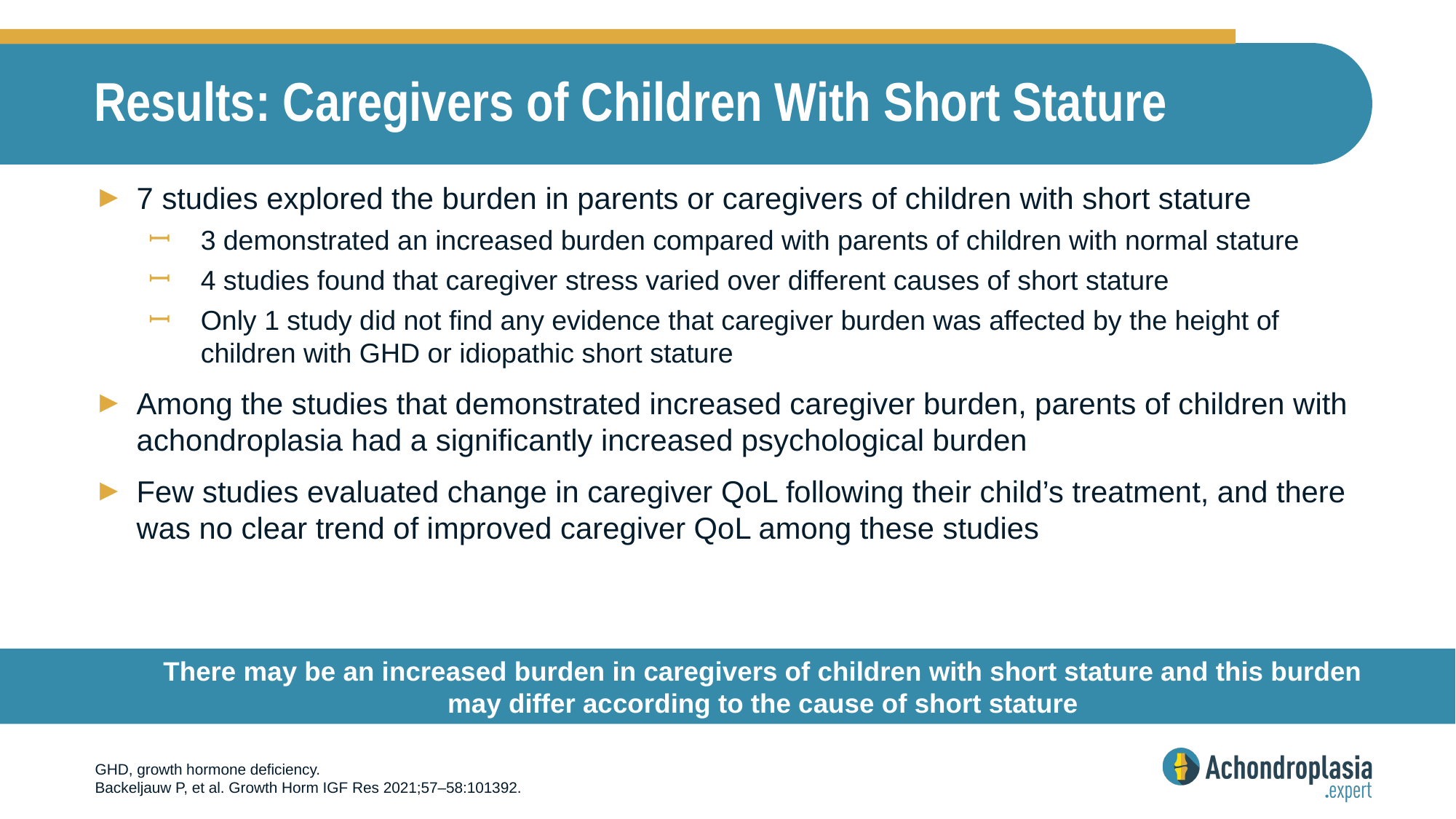

# Results: Caregivers of Children With Short Stature
7 studies explored the burden in parents or caregivers of children with short stature
3 demonstrated an increased burden compared with parents of children with normal stature
4 studies found that caregiver stress varied over different causes of short stature
Only 1 study did not find any evidence that caregiver burden was affected by the height of children with GHD or idiopathic short stature
Among the studies that demonstrated increased caregiver burden, parents of children with achondroplasia had a significantly increased psychological burden
Few studies evaluated change in caregiver QoL following their child’s treatment, and there was no clear trend of improved caregiver QoL among these studies
There may be an increased burden in caregivers of children with short stature and this burden may differ according to the cause of short stature
GHD, growth hormone deficiency.
Backeljauw P, et al. Growth Horm IGF Res 2021;57–58:101392.